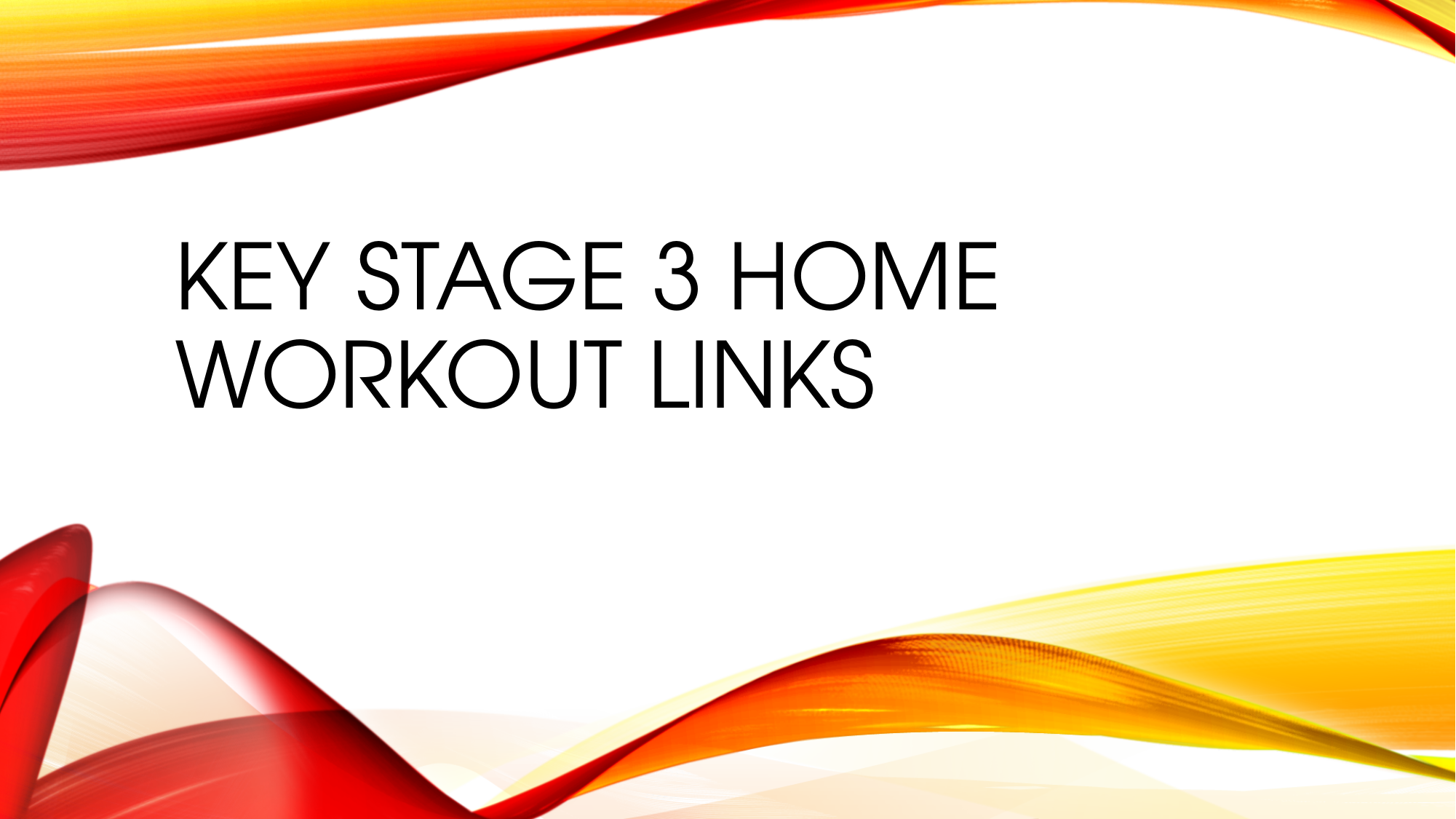

# Key stage 3 Home Workout Links